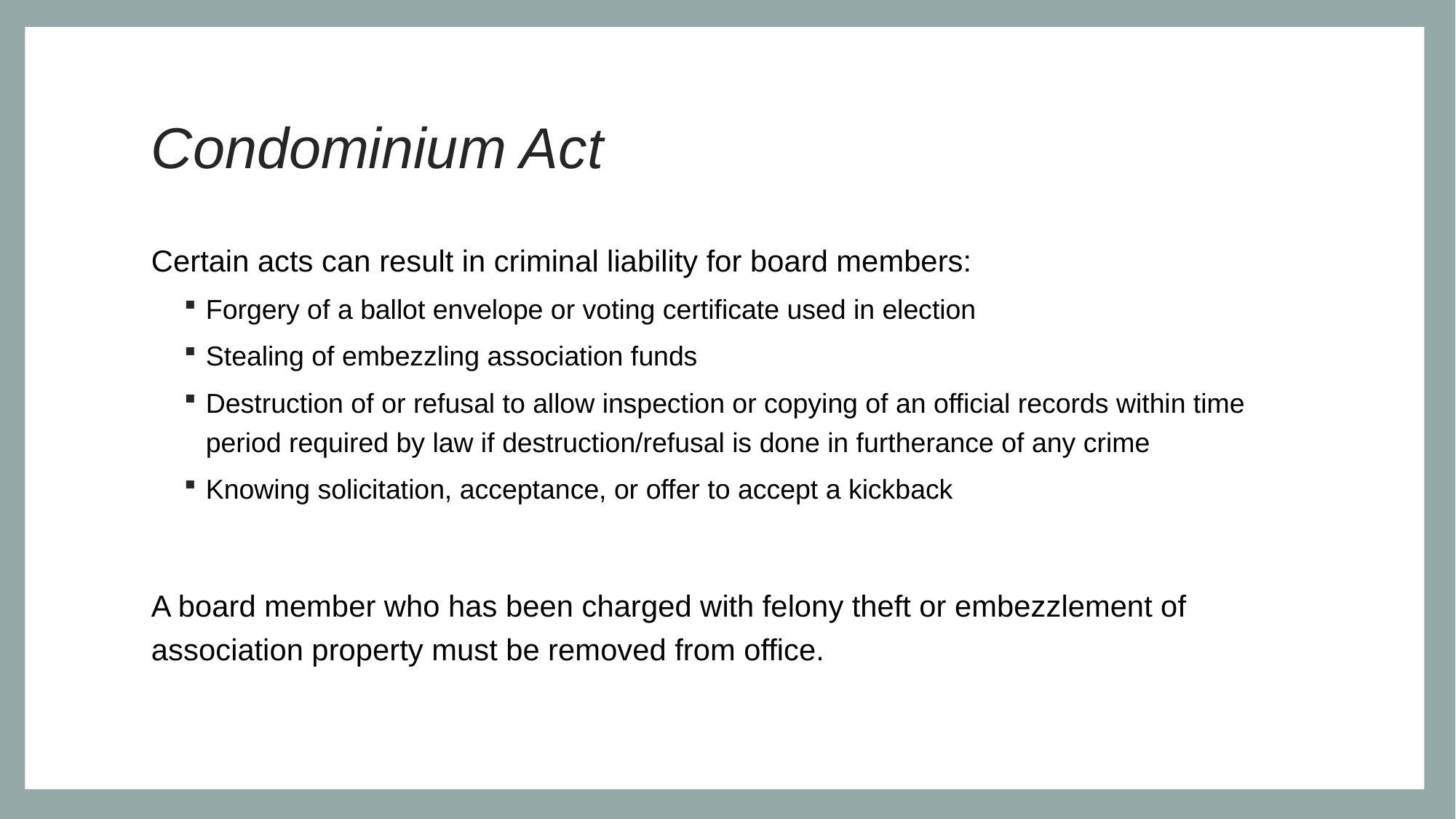

# Condominium Act
Certain acts can result in criminal liability for board members:
Forgery of a ballot envelope or voting certificate used in election
Stealing of embezzling association funds
Destruction of or refusal to allow inspection or copying of an official records within time period required by law if destruction/refusal is done in furtherance of any crime
Knowing solicitation, acceptance, or offer to accept a kickback

A board member who has been charged with felony theft or embezzlement of association property must be removed from office.